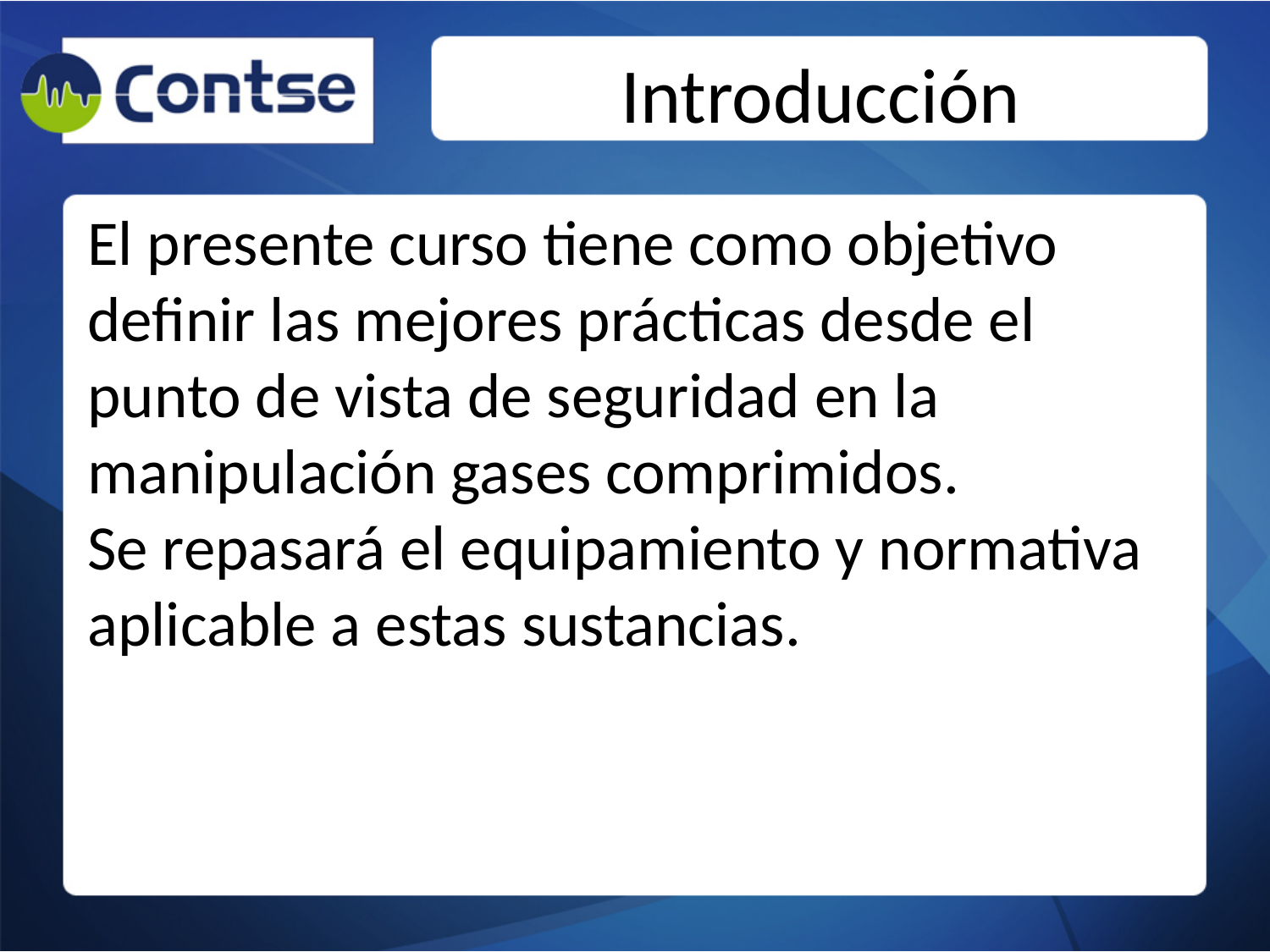

# Introducción
El presente curso tiene como objetivo definir las mejores prácticas desde el punto de vista de seguridad en la manipulación gases comprimidos.
Se repasará el equipamiento y normativa aplicable a estas sustancias.